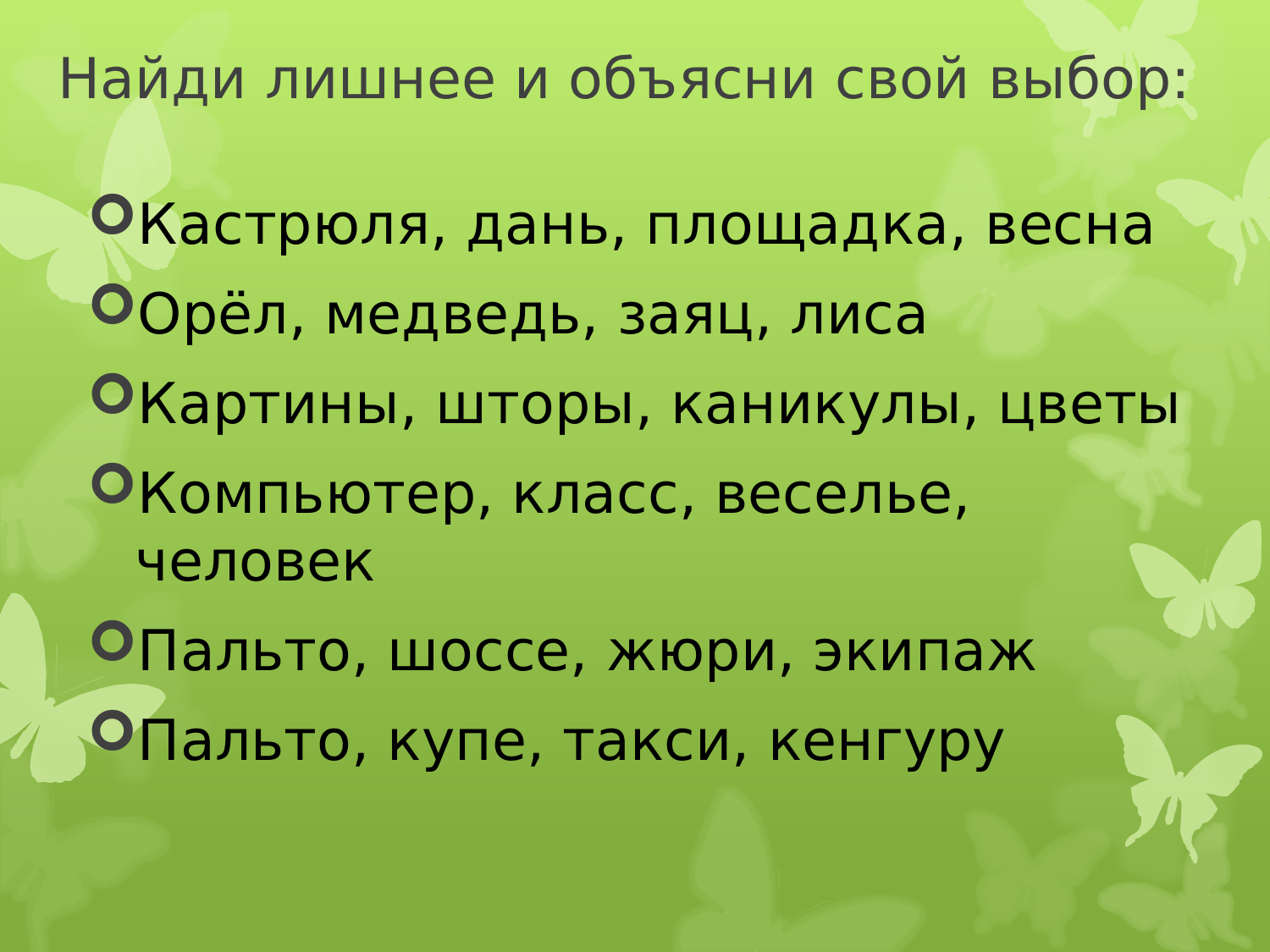

# Найди лишнее и объясни свой выбор:
Кастрюля, дань, площадка, весна
Орёл, медведь, заяц, лиса
Картины, шторы, каникулы, цветы
Компьютер, класс, веселье, человек
Пальто, шоссе, жюри, экипаж
Пальто, купе, такси, кенгуру